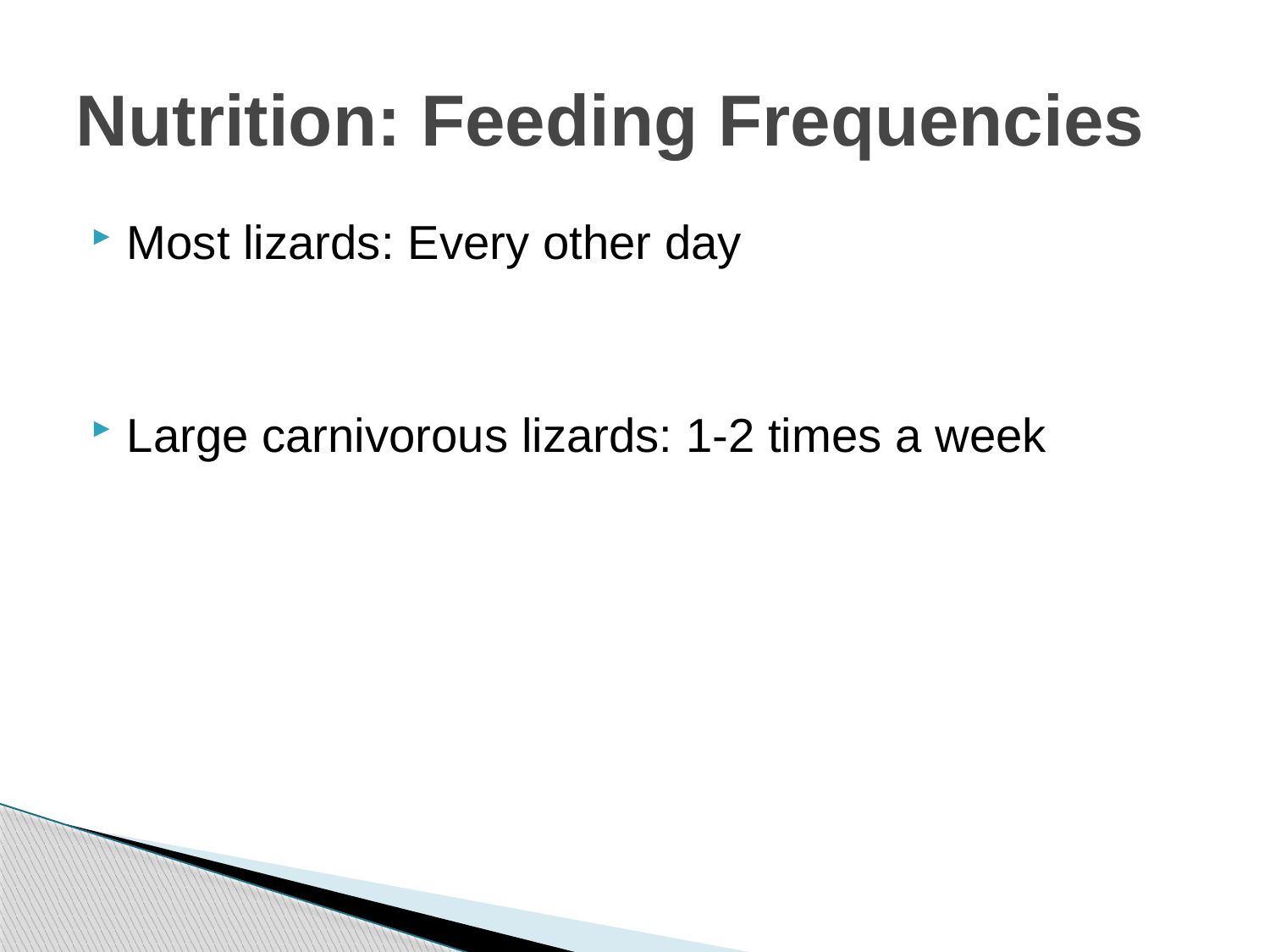

# Nutrition: Feeding Frequencies
Most lizards: Every other day

Large carnivorous lizards: 1-2 times a week